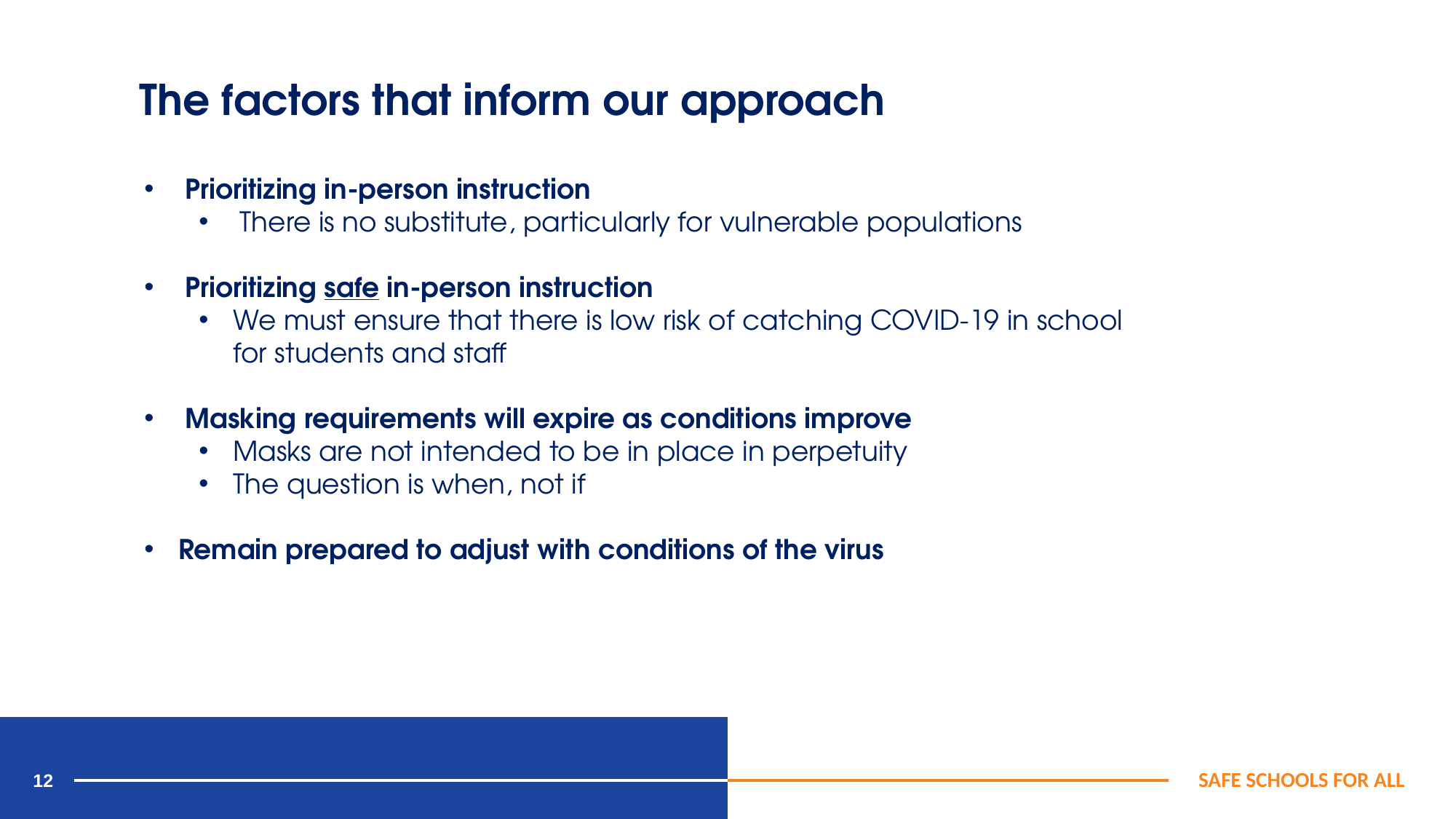

The factors that inform our approach
Prioritizing in-person instruction
There is no substitute, particularly for vulnerable populations

Prioritizing safe in-person instruction
We must ensure that there is low risk of catching COVID-19 in school
for students and staff

Masking requirements will expire as conditions improve
Masks are not intended to be in place in perpetuity
The question is when, not if

Remain prepared to adjust with conditions of the virus

12
SAFE SCHOOLS FOR ALL